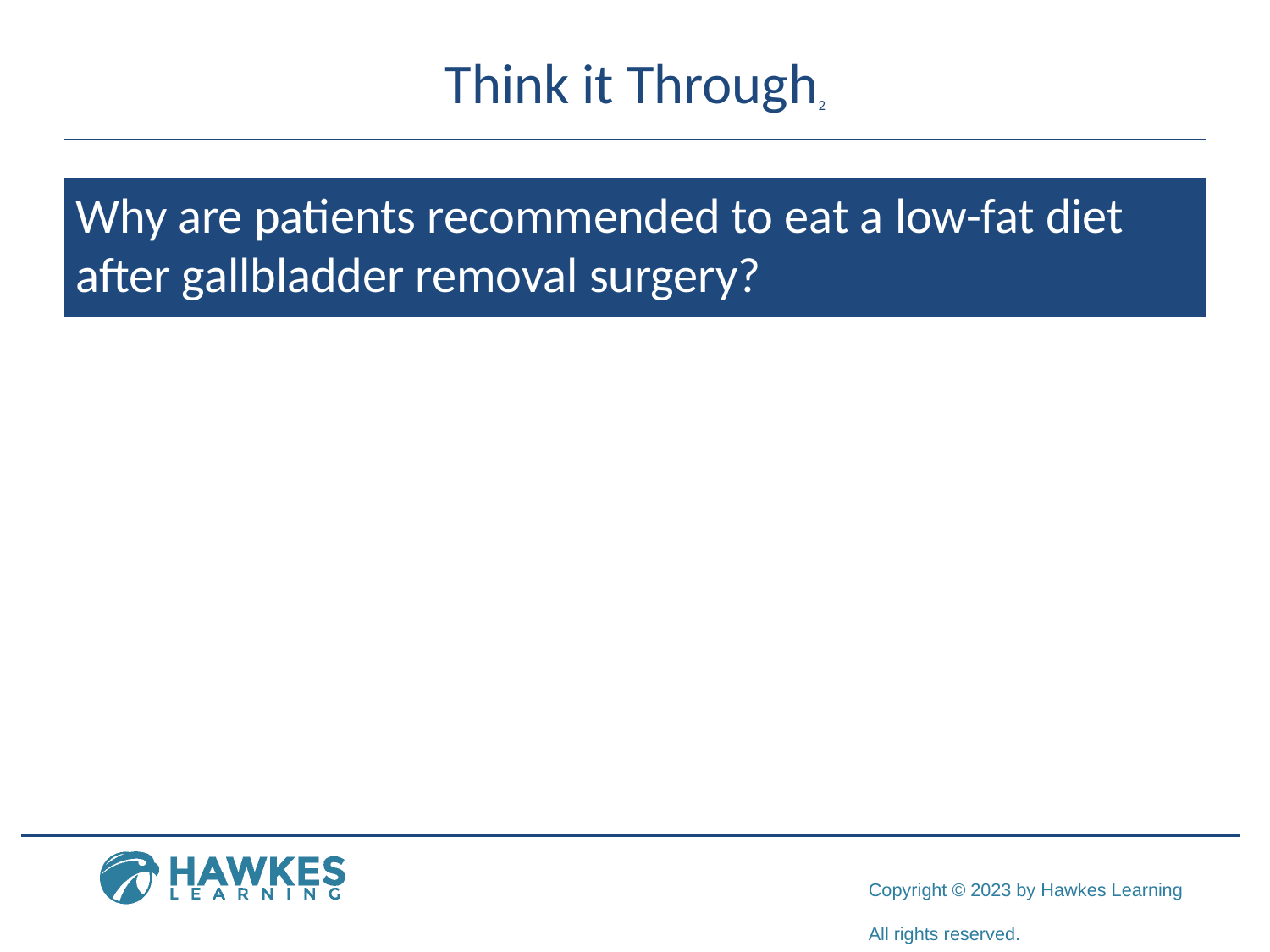

# Think it Through2
Why are patients recommended to eat a low-fat diet after gallbladder removal surgery?